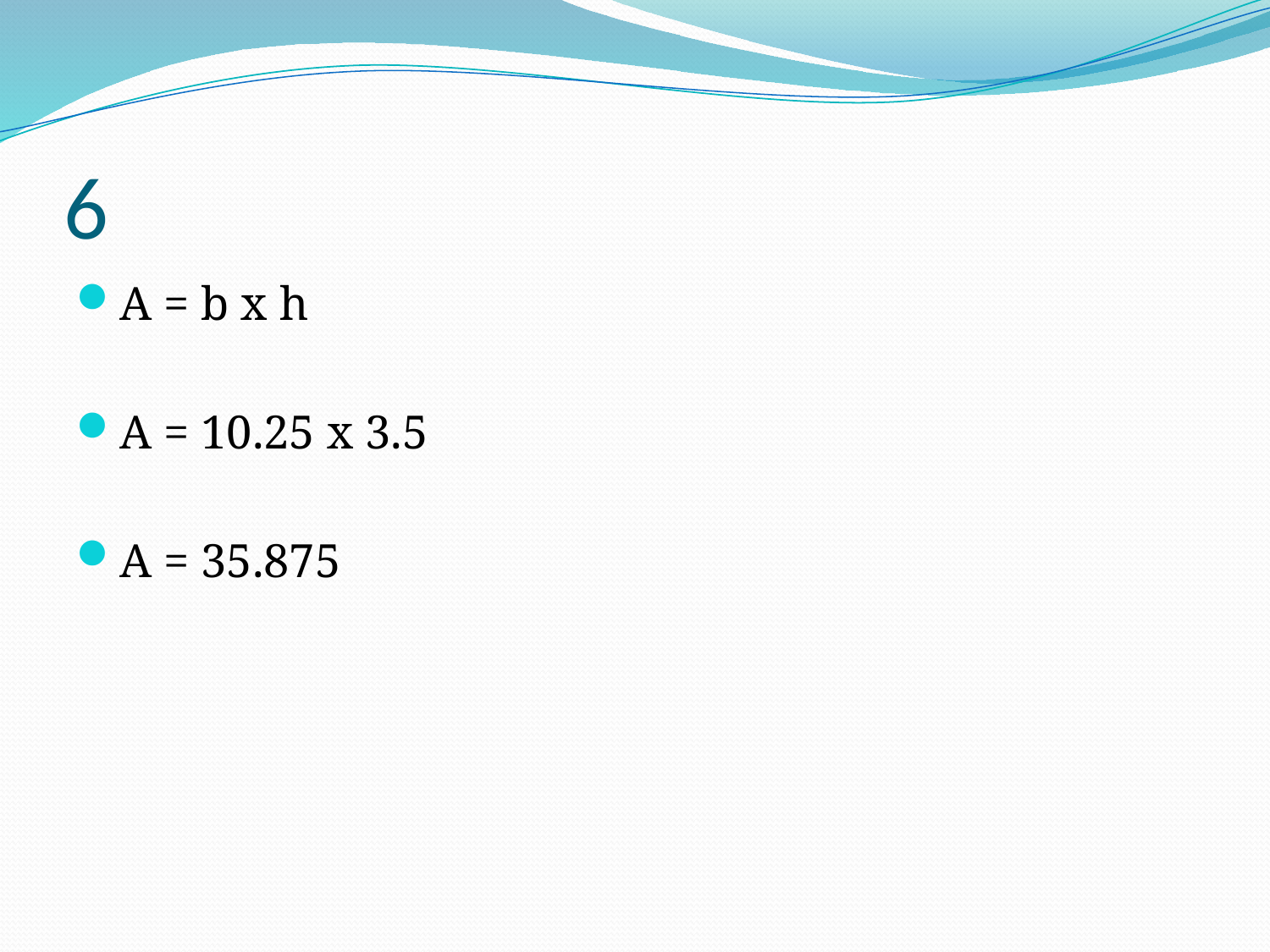

# 6
A = b x h

A = 10.25 x 3.5

A = 35.875